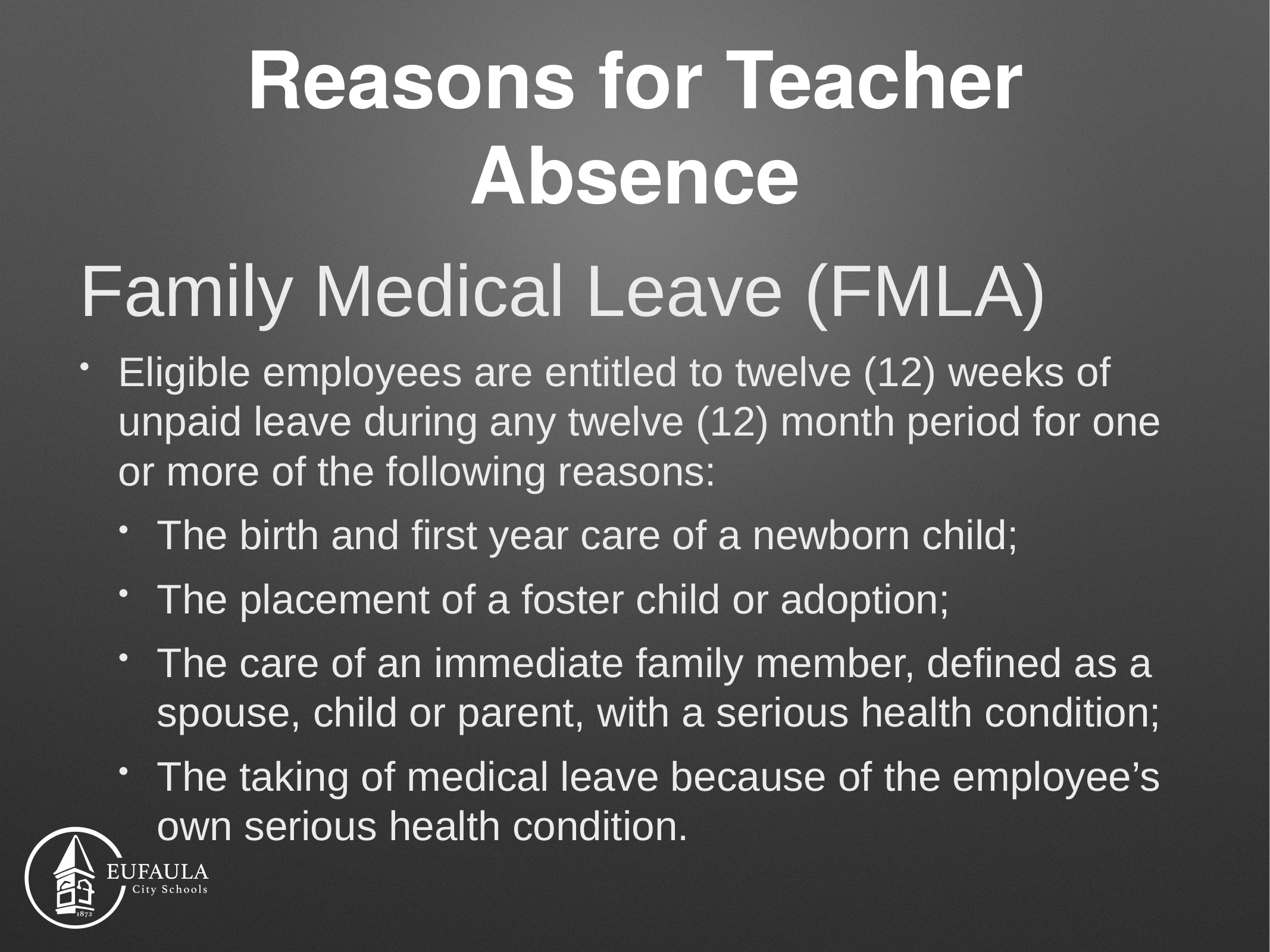

# Reasons for Teacher Absence
Family Medical Leave (FMLA)
Eligible employees are entitled to twelve (12) weeks of unpaid leave during any twelve (12) month period for one or more of the following reasons:
The birth and first year care of a newborn child;
The placement of a foster child or adoption;
The care of an immediate family member, defined as a spouse, child or parent, with a serious health condition;
The taking of medical leave because of the employee’s own serious health condition.